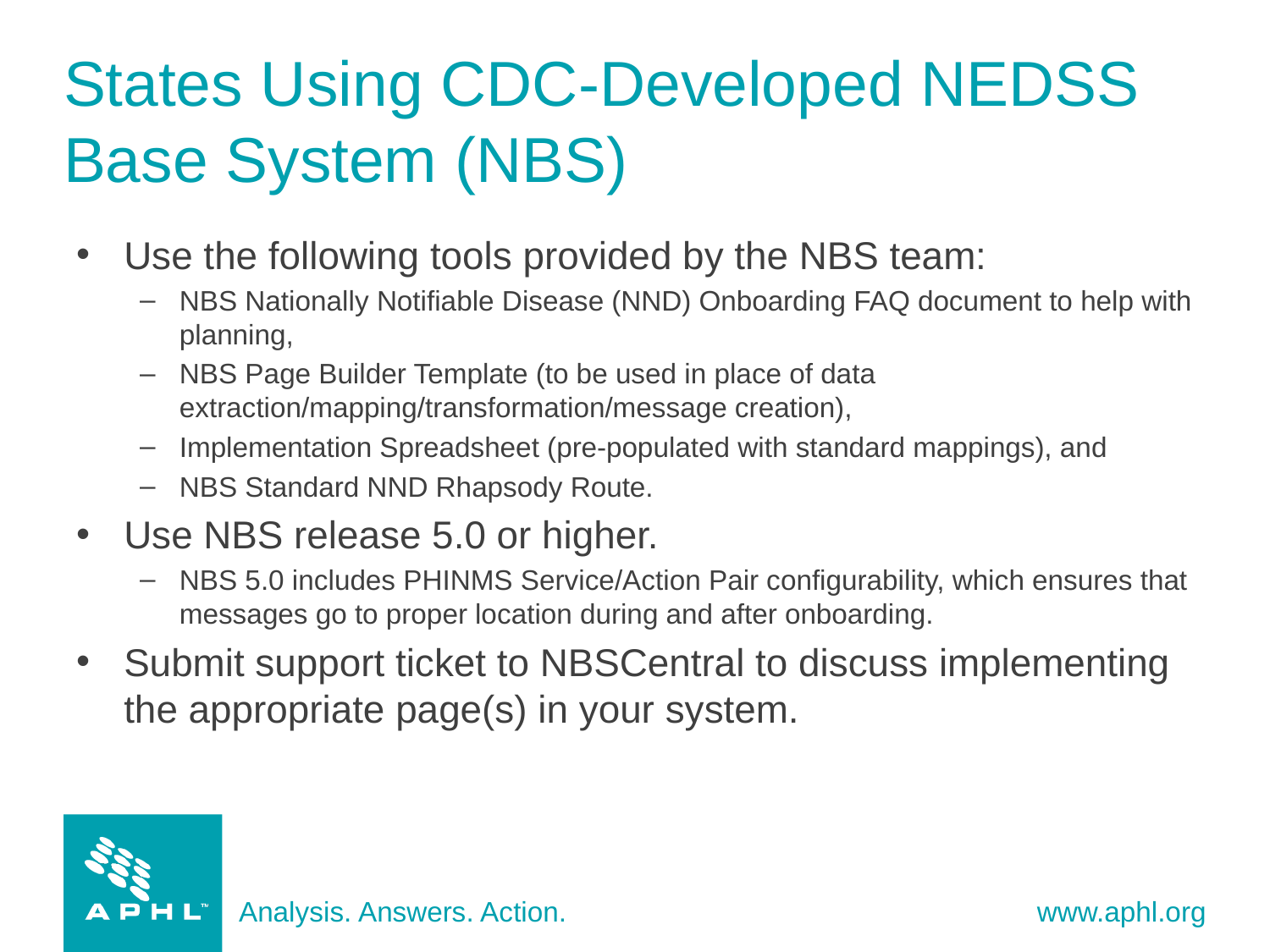

# States Using CDC-Developed NEDSS Base System (NBS)
Use the following tools provided by the NBS team:
NBS Nationally Notifiable Disease (NND) Onboarding FAQ document to help with planning,
NBS Page Builder Template (to be used in place of data extraction/mapping/transformation/message creation),
Implementation Spreadsheet (pre-populated with standard mappings), and
NBS Standard NND Rhapsody Route.
Use NBS release 5.0 or higher.
NBS 5.0 includes PHINMS Service/Action Pair configurability, which ensures that messages go to proper location during and after onboarding.
Submit support ticket to NBSCentral to discuss implementing the appropriate page(s) in your system.